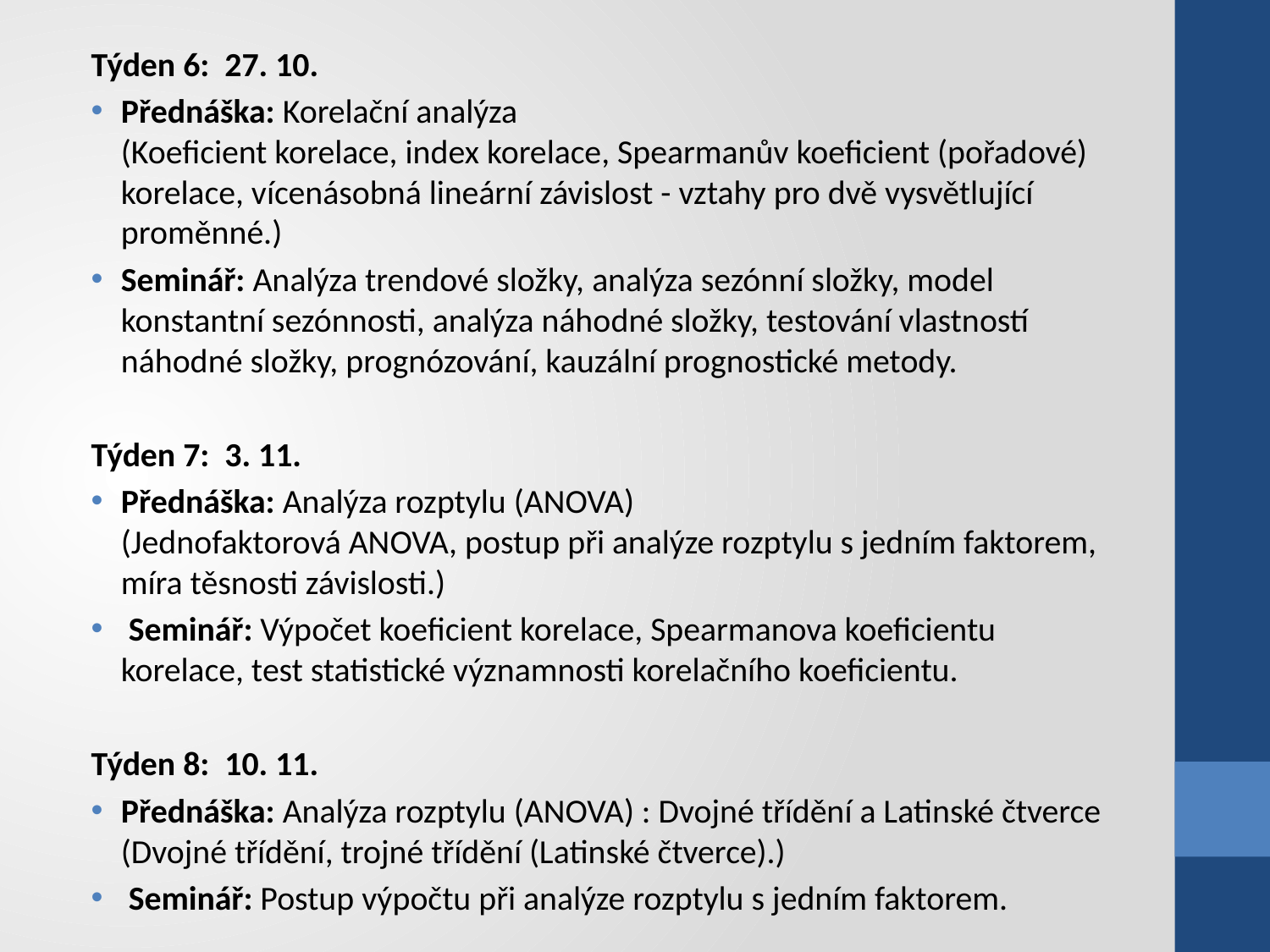

Týden 6:  27. 10.
Přednáška: Korelační analýza
(Koeficient korelace, index korelace, Spearmanův koeficient (pořadové) korelace, vícenásobná lineární závislost - vztahy pro dvě vysvětlující proměnné.)
Seminář: Analýza trendové složky, analýza sezónní složky, model konstantní sezónnosti, analýza náhodné složky, testování vlastností náhodné složky, prognózování, kauzální prognostické metody.

Týden 7:  3. 11.
Přednáška: Analýza rozptylu (ANOVA)
(Jednofaktorová ANOVA, postup při analýze rozptylu s jedním faktorem, míra těsnosti závislosti.)
 Seminář: Výpočet koeficient korelace, Spearmanova koeficientu korelace, test statistické významnosti korelačního koeficientu.

Týden 8:  10. 11.
Přednáška: Analýza rozptylu (ANOVA) : Dvojné třídění a Latinské čtverce
(Dvojné třídění, trojné třídění (Latinské čtverce).)
 Seminář: Postup výpočtu při analýze rozptylu s jedním faktorem.